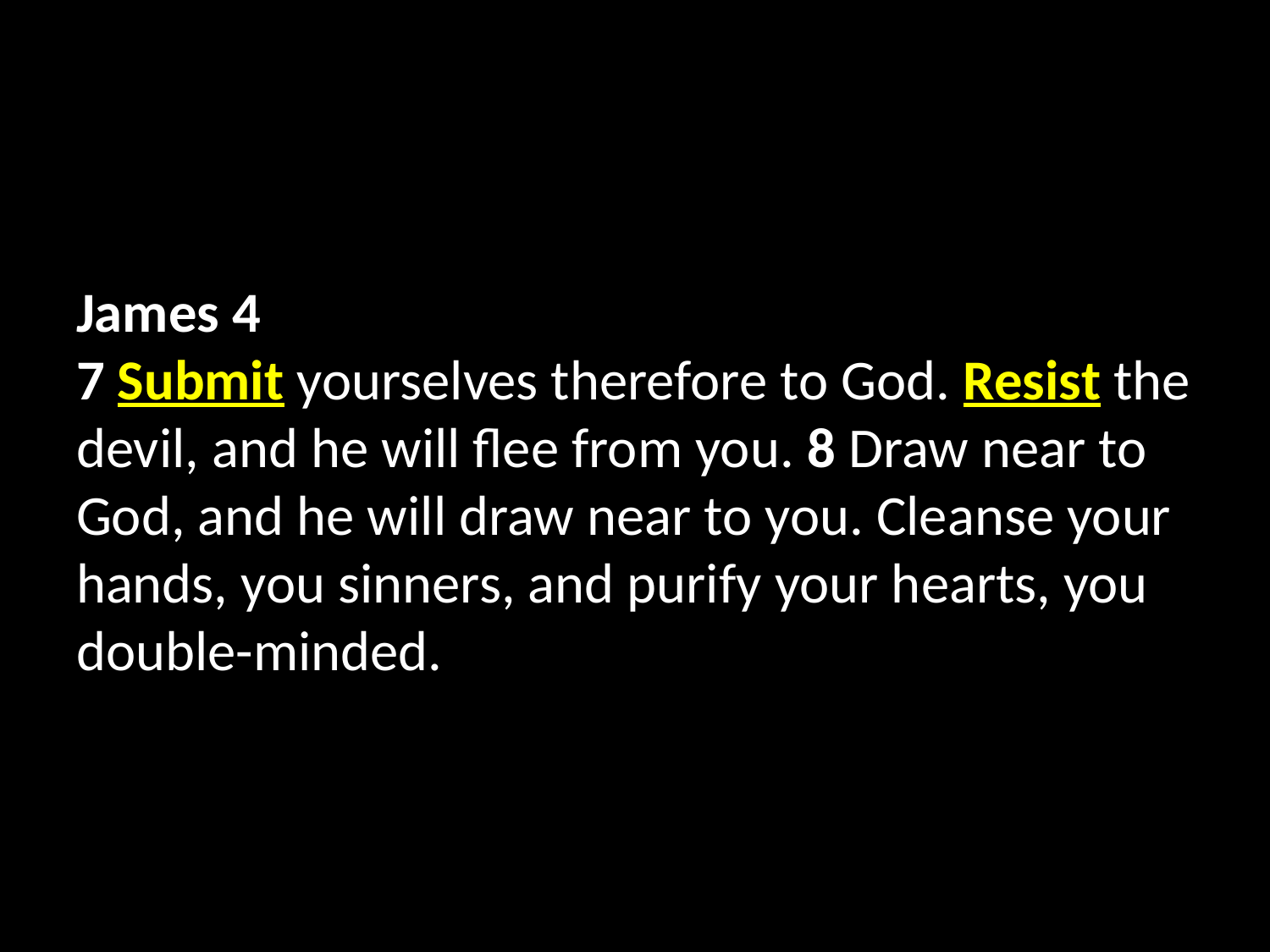

James 4
7 Submit yourselves therefore to God. Resist the devil, and he will flee from you. 8 Draw near to God, and he will draw near to you. Cleanse your hands, you sinners, and purify your hearts, you double-minded.